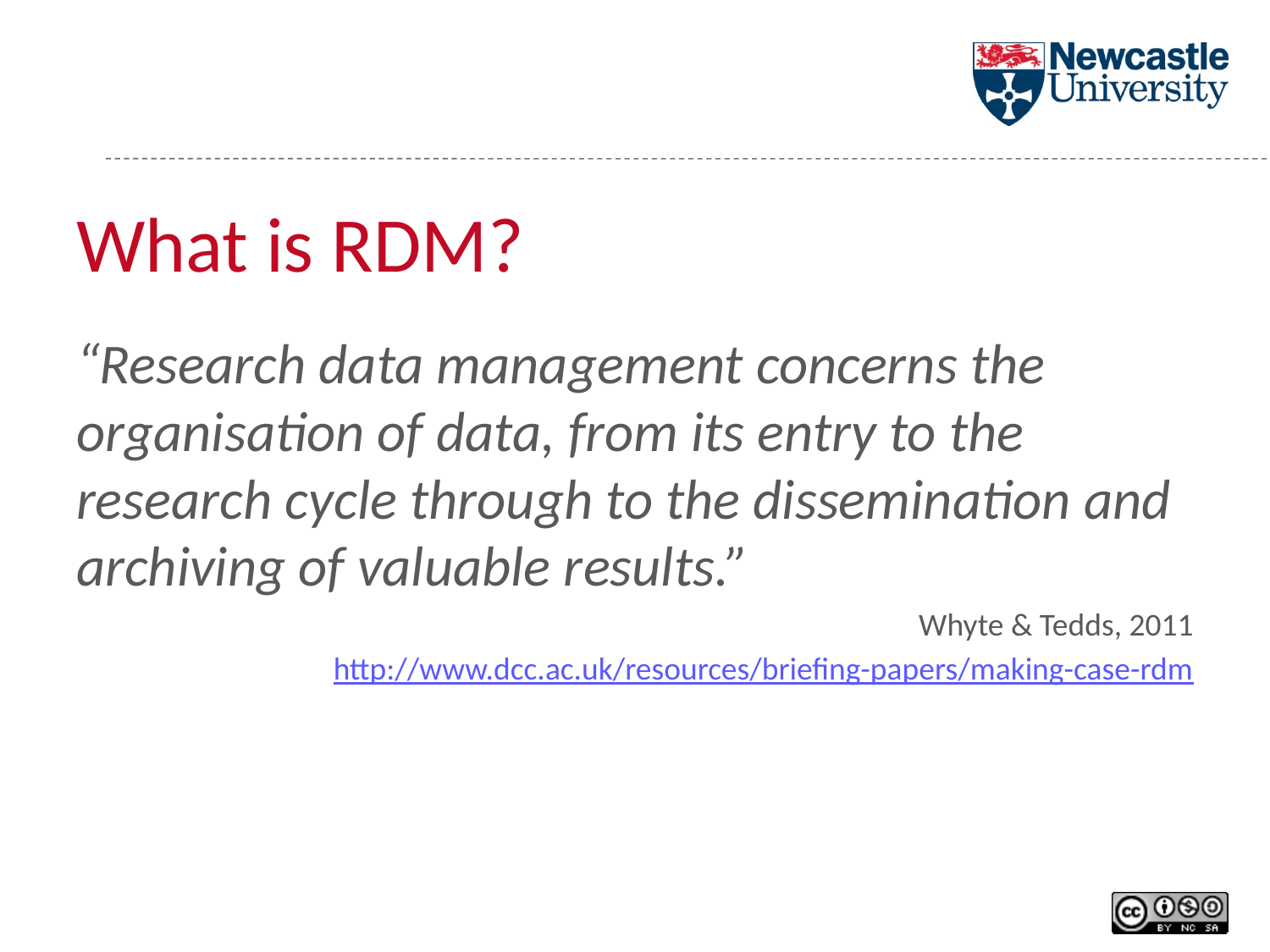

# What is RDM?
“Research data management concerns the organisation of data, from its entry to the research cycle through to the dissemination and archiving of valuable results.”
Whyte & Tedds, 2011
http://www.dcc.ac.uk/resources/briefing-papers/making-case-rdm